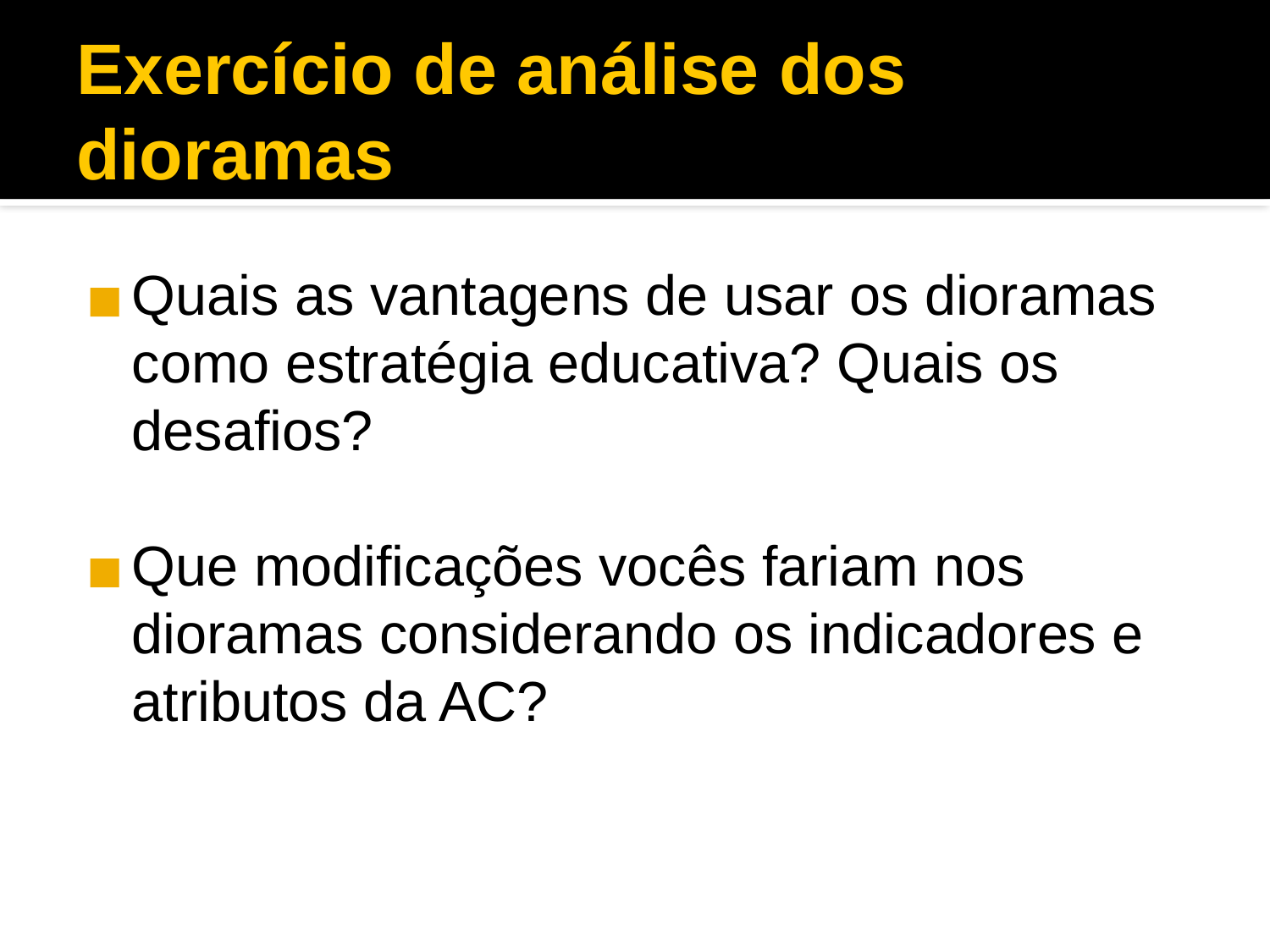

Exercício de análise dos dioramas
Quais as vantagens de usar os dioramas como estratégia educativa? Quais os desafios?

Que modificações vocês fariam nos dioramas considerando os indicadores e atributos da AC?